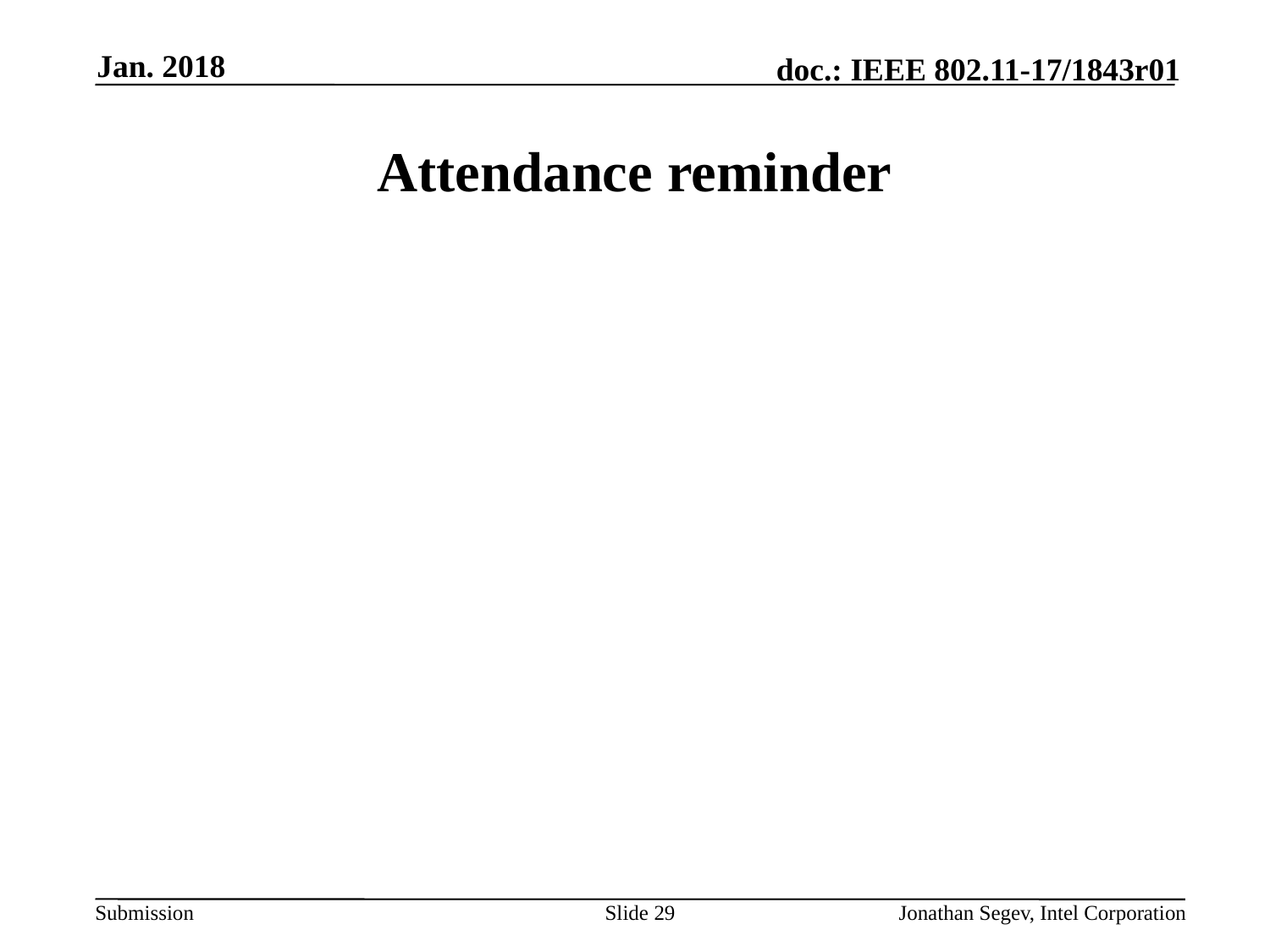

Jan. 2018
# Attendance reminder

Slide 29
Jonathan Segev, Intel Corporation